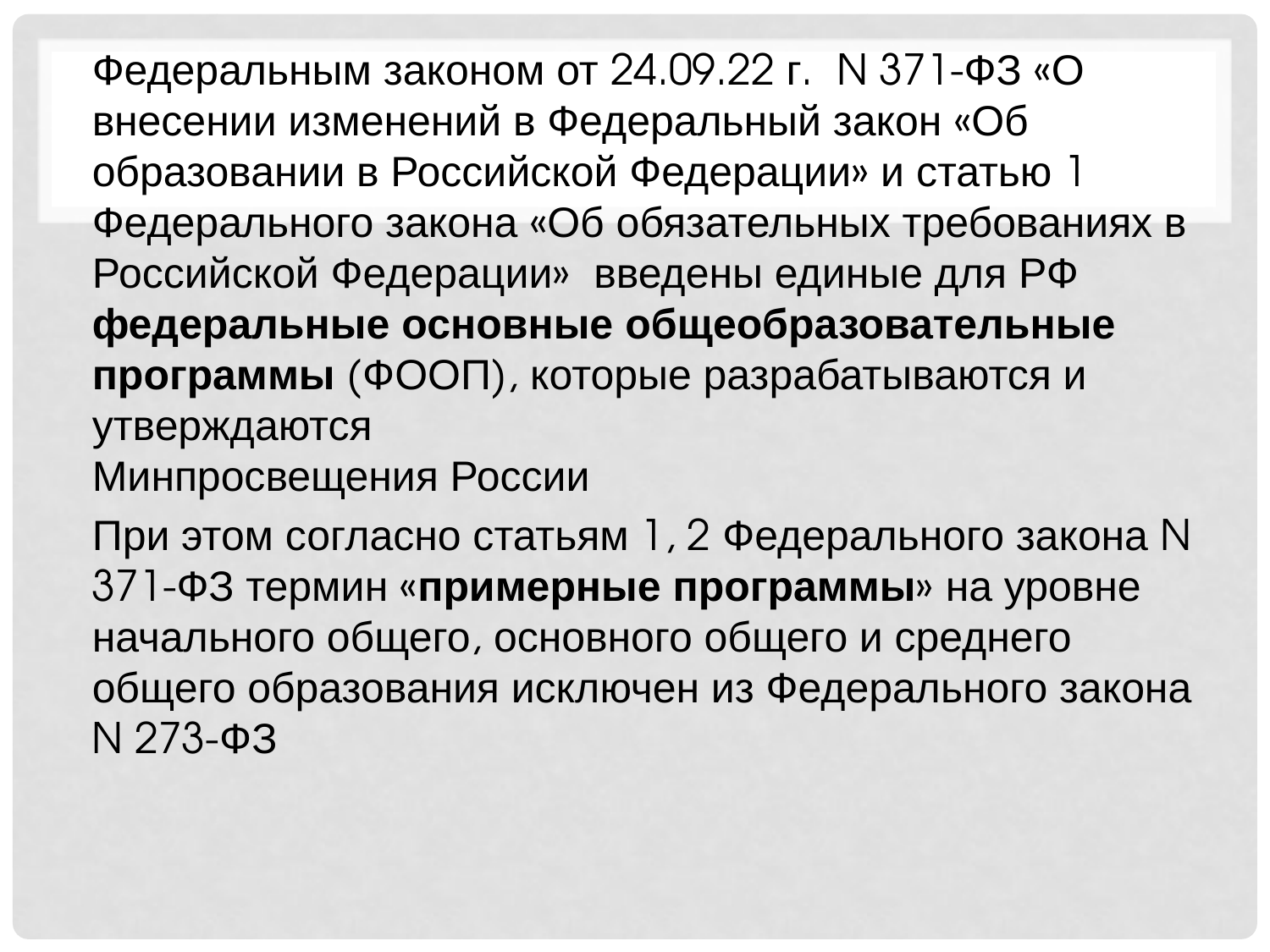

Федеральным законом от 24.09.22 г.  N 371-ФЗ «О внесении изменений в Федеральный закон «Об образовании в Российской Федерации» и статью 1 Федерального закона «Об обязательных требованиях в Российской Федерации»  введены единые для РФ федеральные основные общеобразовательные программы (ФООП), которые разрабатываются и утверждаются
Минпросвещения России
При этом согласно статьям 1, 2 Федерального закона N 371-ФЗ термин «примерные программы» на уровне начального общего, основного общего и среднего общего образования исключен из Федерального закона N 273-ФЗ